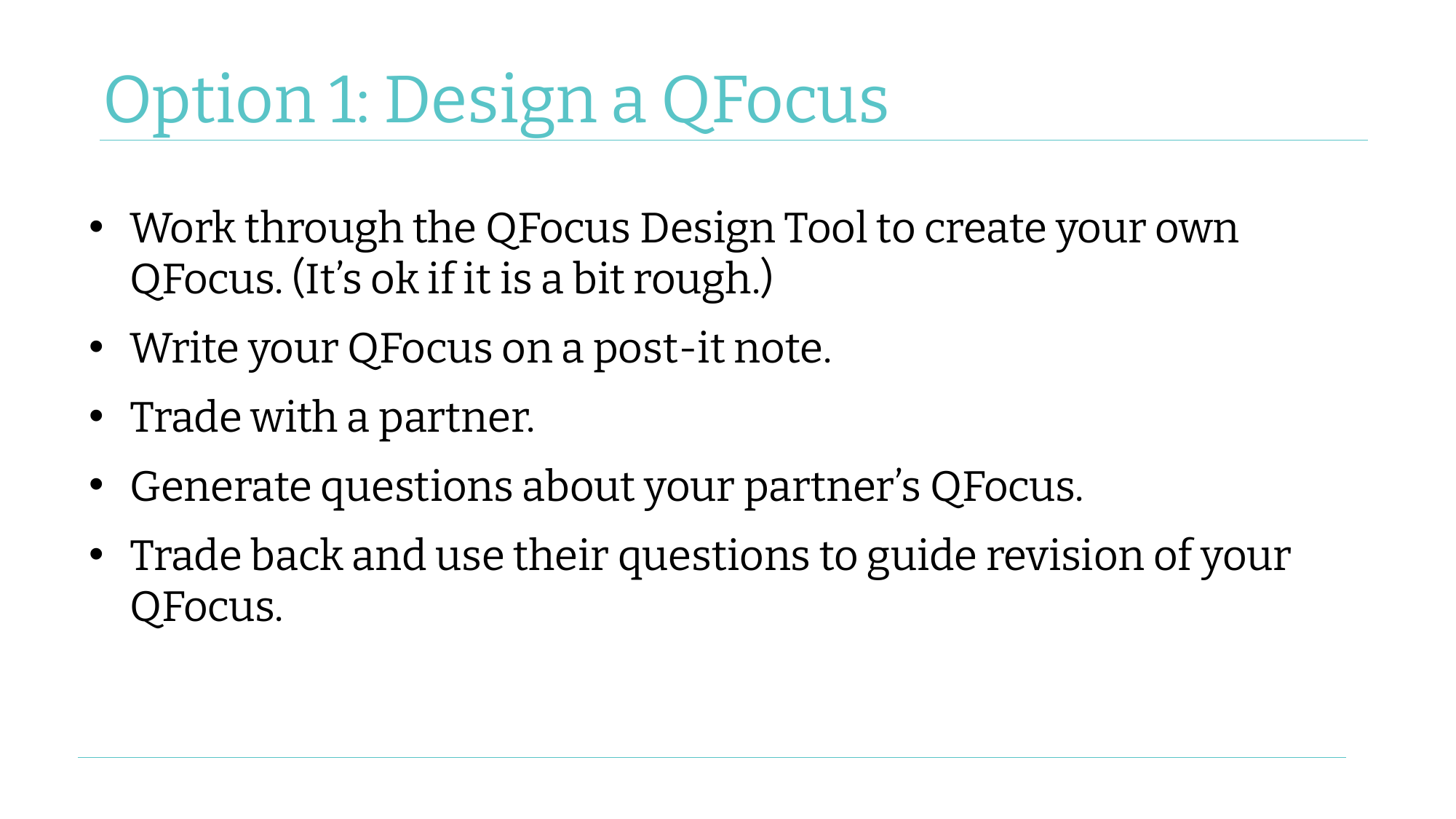

# Option 1: Design a QFocus
Work through the QFocus Design Tool to create your own QFocus. (It’s ok if it is a bit rough.)
Write your QFocus on a post-it note.
Trade with a partner.
Generate questions about your partner’s QFocus.
Trade back and use their questions to guide revision of your QFocus.